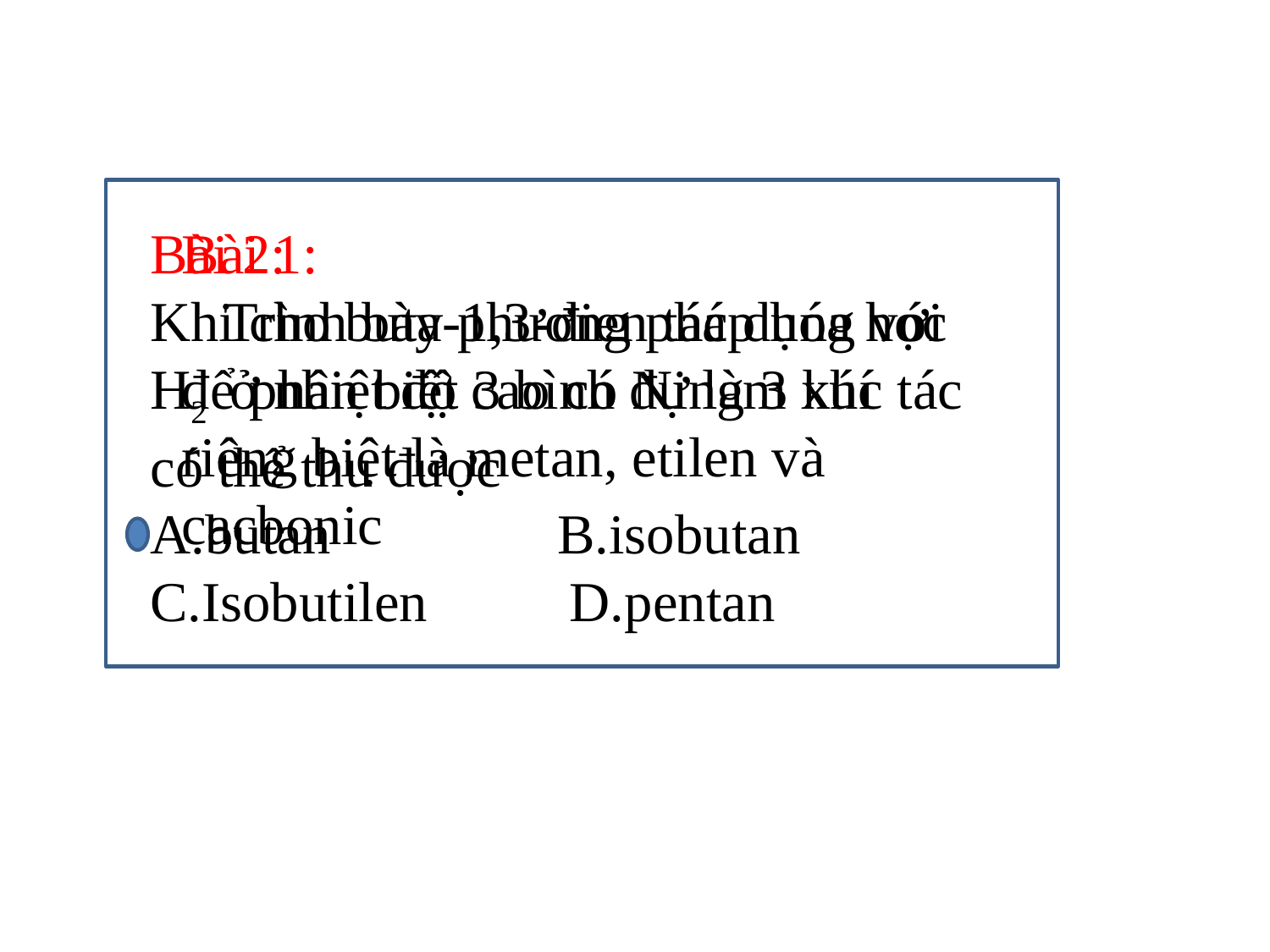

Bài 2:
Khi cho buta-1,3-đien tác dụng với H2  ở nhiệt độ cao có Ni làm xúc tác có thể thu được
A.butan                B.isobutan
C.Isobutilen          D.pentan
Bài 1:
   Trình bày phương pháp hóa học để phân biệt 3 bình đựng 3 khí riêng biệt là metan, etilen và cacbonic